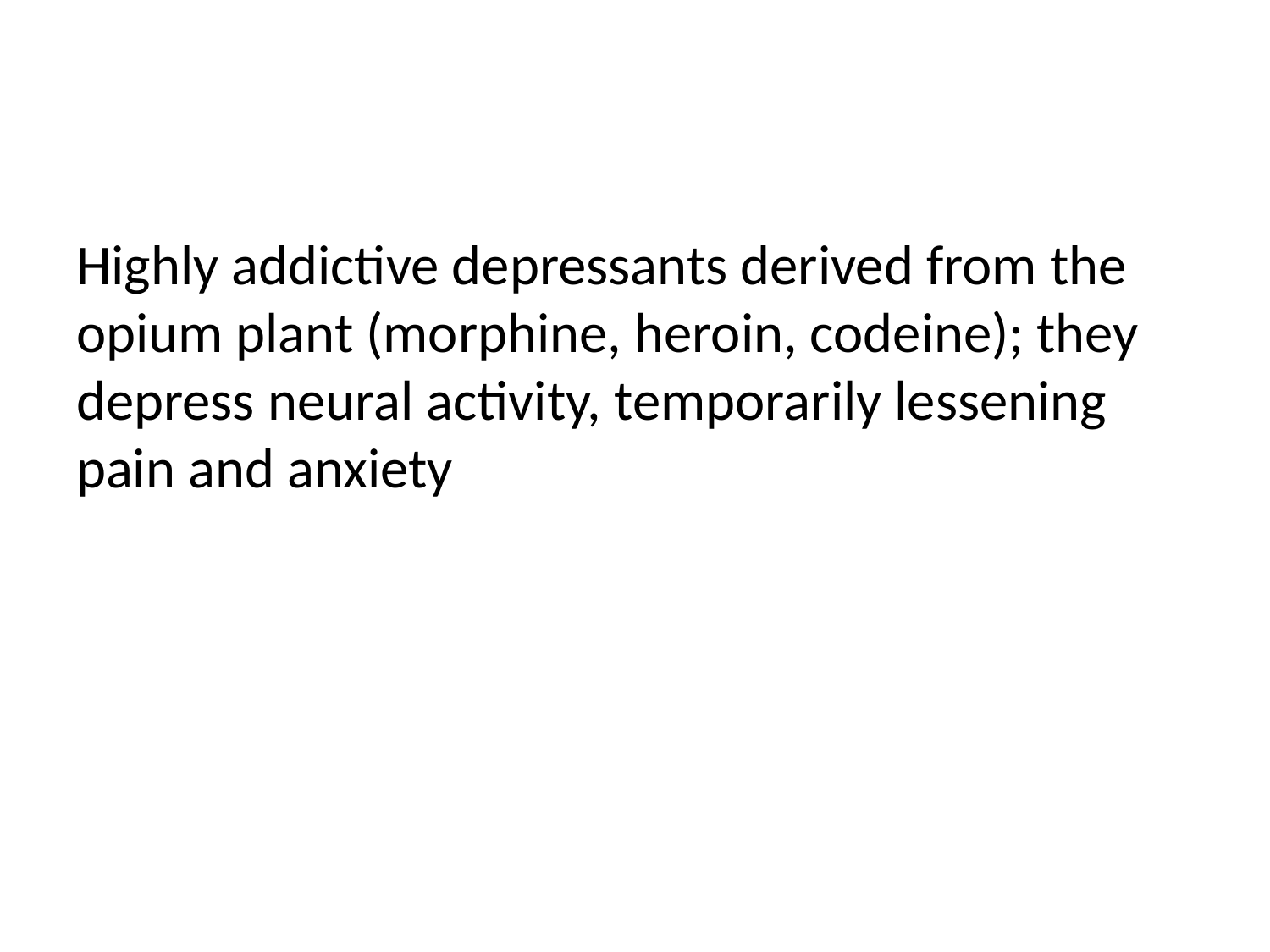

#
Highly addictive depressants derived from the opium plant (morphine, heroin, codeine); they depress neural activity, temporarily lessening pain and anxiety